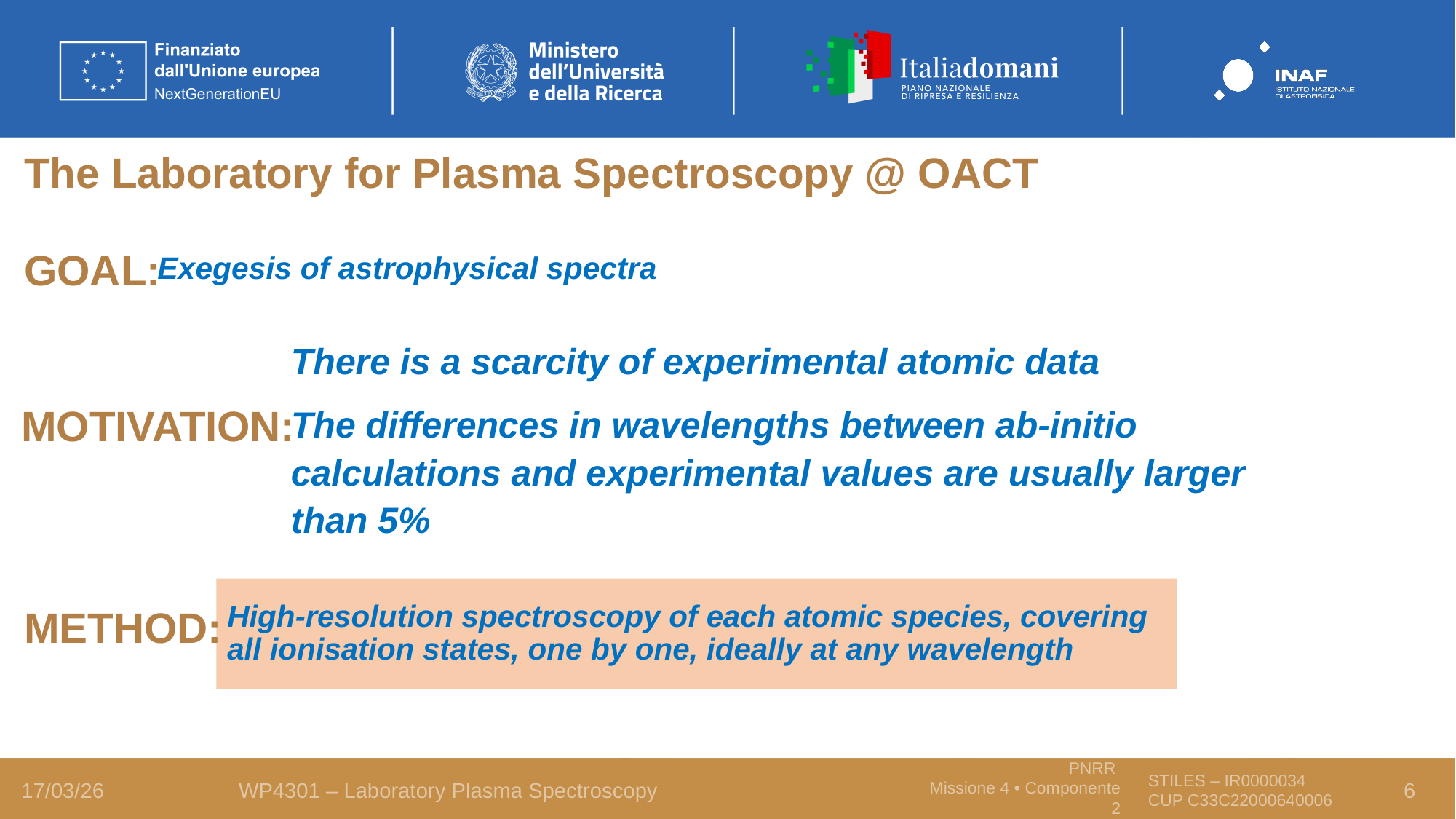

The Laboratory for Plasma Spectroscopy @ OACT
Exegesis of astrophysical spectra
# GOAL:
There is a scarcity of experimental atomic data
The differences in wavelengths between ab-initio calculations and experimental values are usually larger than 5%
MOTIVATION:
High-resolution spectroscopy of each atomic species, covering all ionisation states, one by one, ideally at any wavelength
METHOD:
17/03/26
WP4301 – Laboratory Plasma Spectroscopy
6